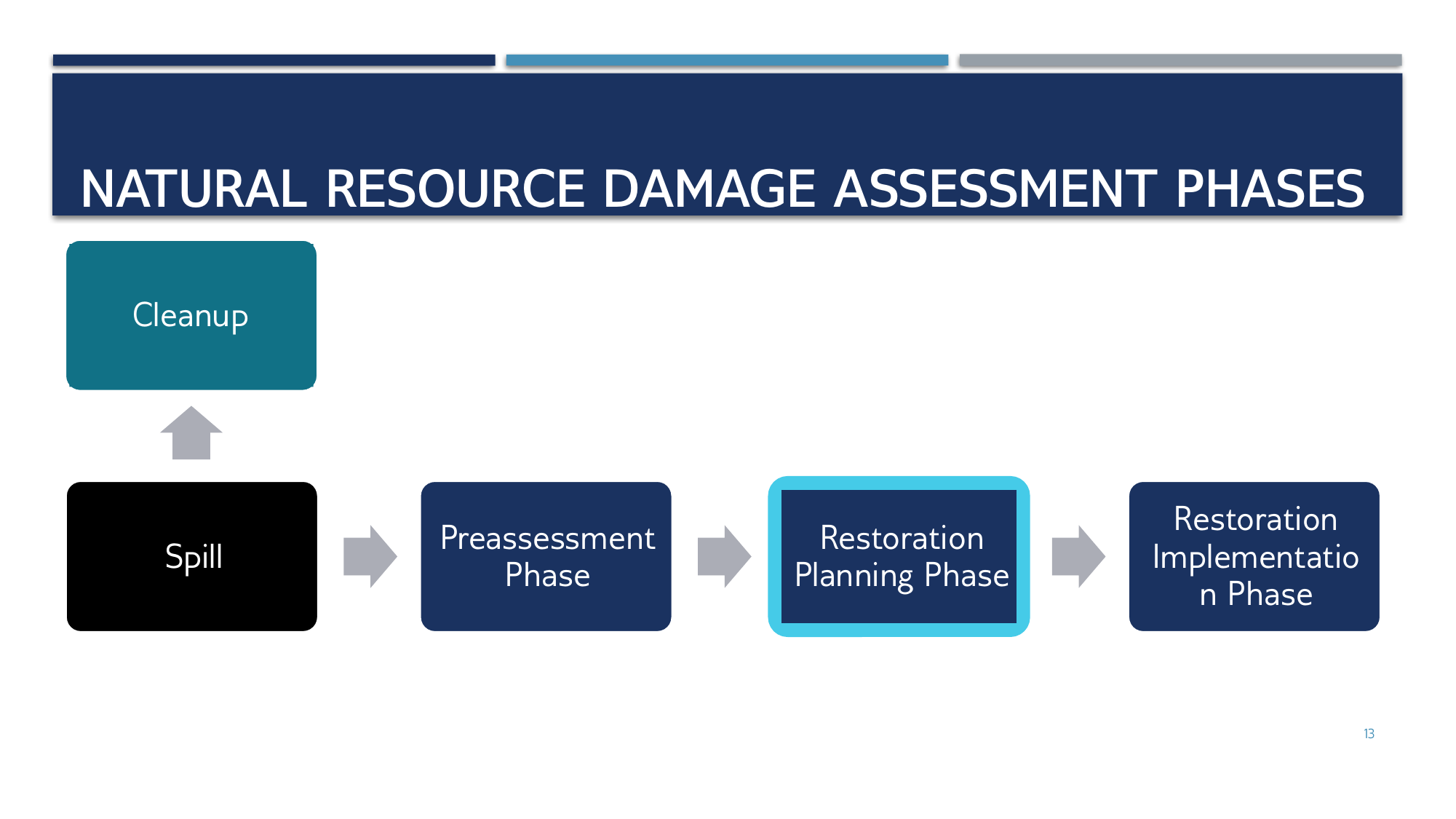

# Natural Resource Damage Assessment Phases

Cleanup
Spill

Preassessment Phase

Restoration Planning Phase

Restoration Implementation Phase

13